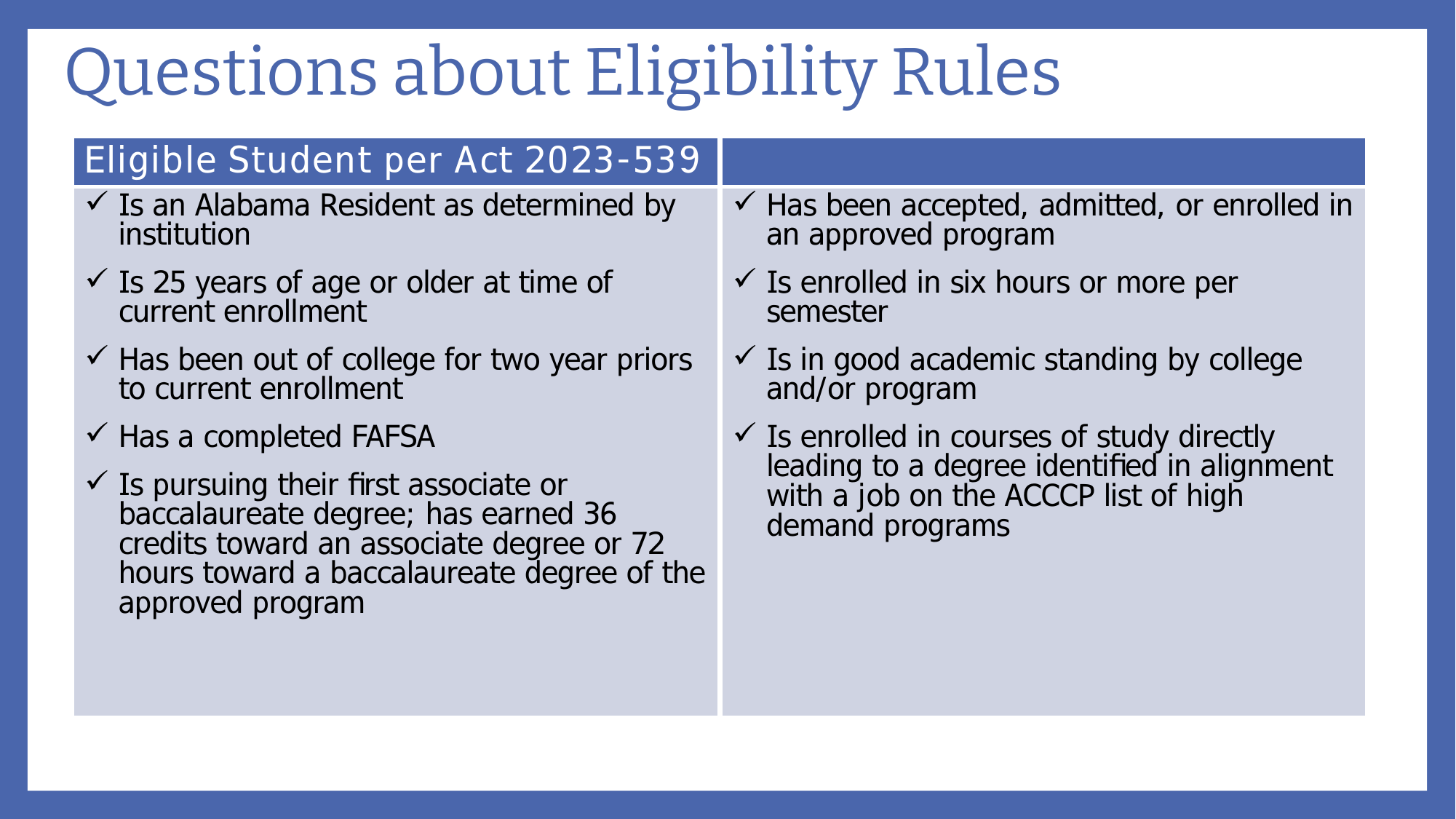

Questions about Eligibility Rules
|  |
| --- |
| Has been accepted, admitted, or enrolled in an approved program Is enrolled in six hours or more per semester Is in good academic standing by college and/or program Is enrolled in courses of study directly leading to a degree identified in alignment with a job on the ACCCP list of high demand programs |
| Eligible Student per Act 2023-539 |
| --- |
| Is an Alabama Resident as determined by institution Is 25 years of age or older at time of current enrollment Has been out of college for two year priors to current enrollment Has a completed FAFSA Is pursuing their first associate or baccalaureate degree; has earned 36 credits toward an associate degree or 72 hours toward a baccalaureate degree of the approved program |